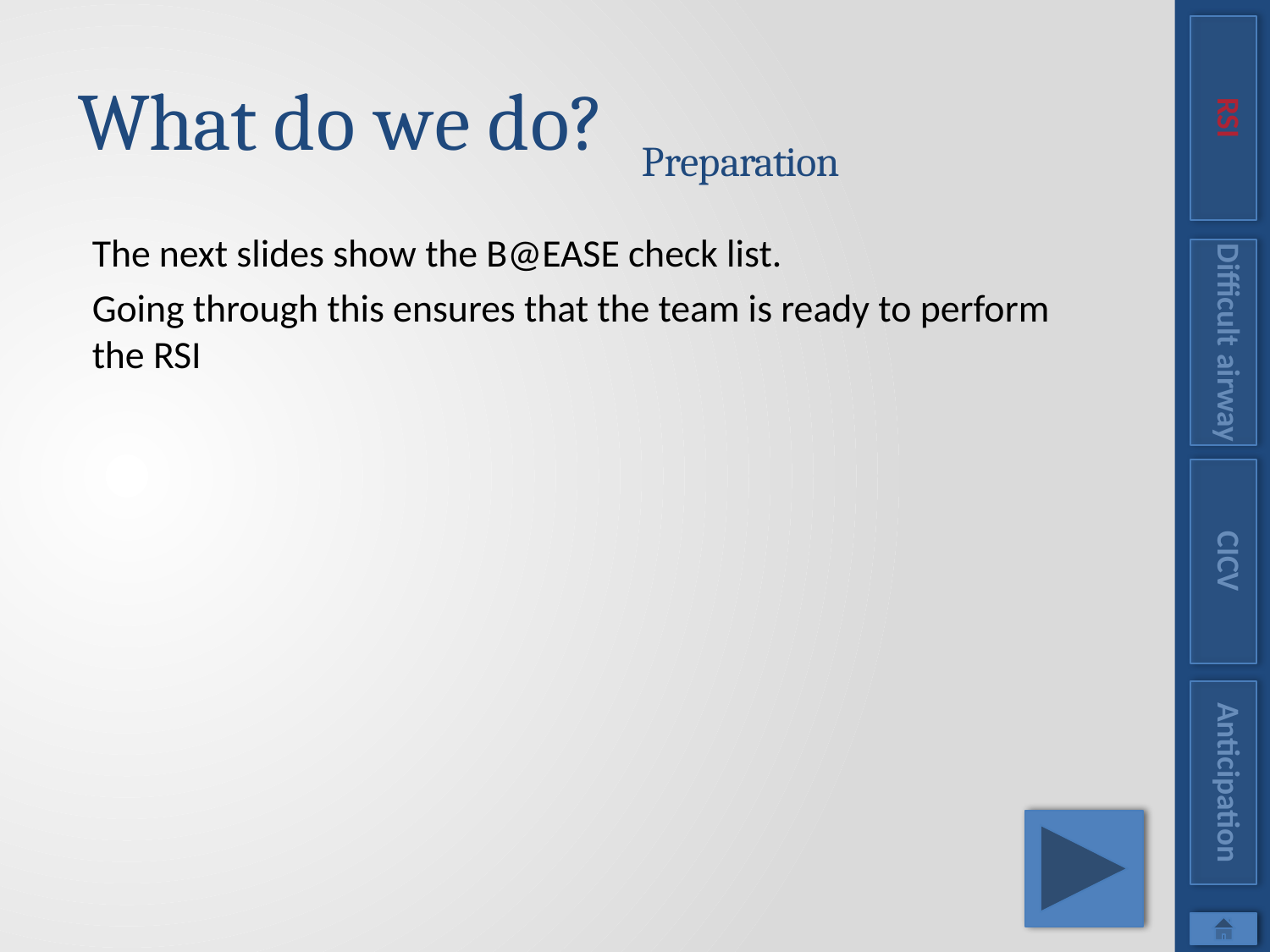

RSI
# What do we do?
Preparation
The next slides show the B@EASE check list.
Going through this ensures that the team is ready to perform the RSI
Difficult airway

CICV

Anticipation